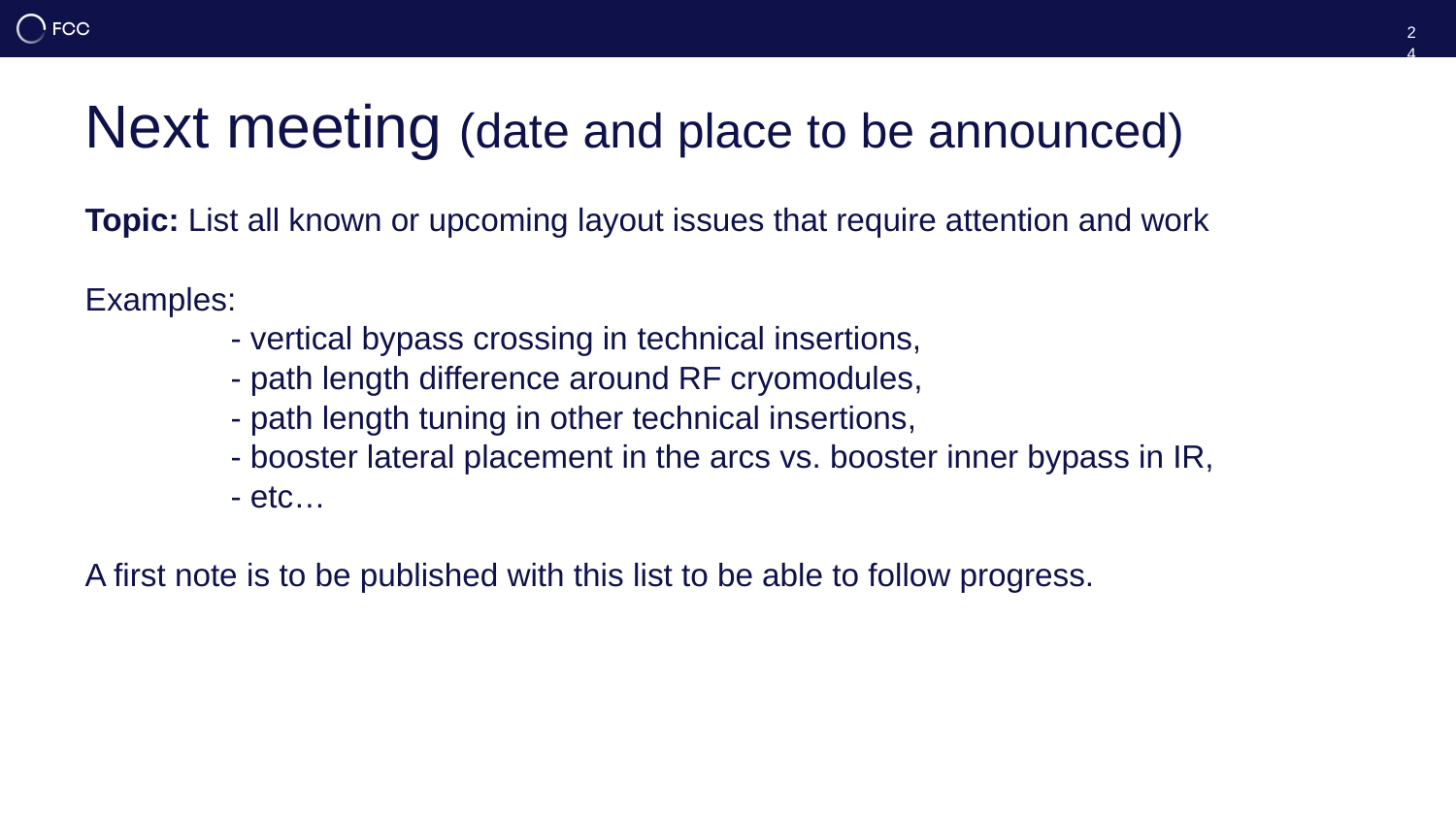

24
# Next meeting (date and place to be announced)
Topic: List all known or upcoming layout issues that require attention and work

Examples:
	- vertical bypass crossing in technical insertions,
	- path length difference around RF cryomodules,
	- path length tuning in other technical insertions,
	- booster lateral placement in the arcs vs. booster inner bypass in IR,
	- etc…

A first note is to be published with this list to be able to follow progress.